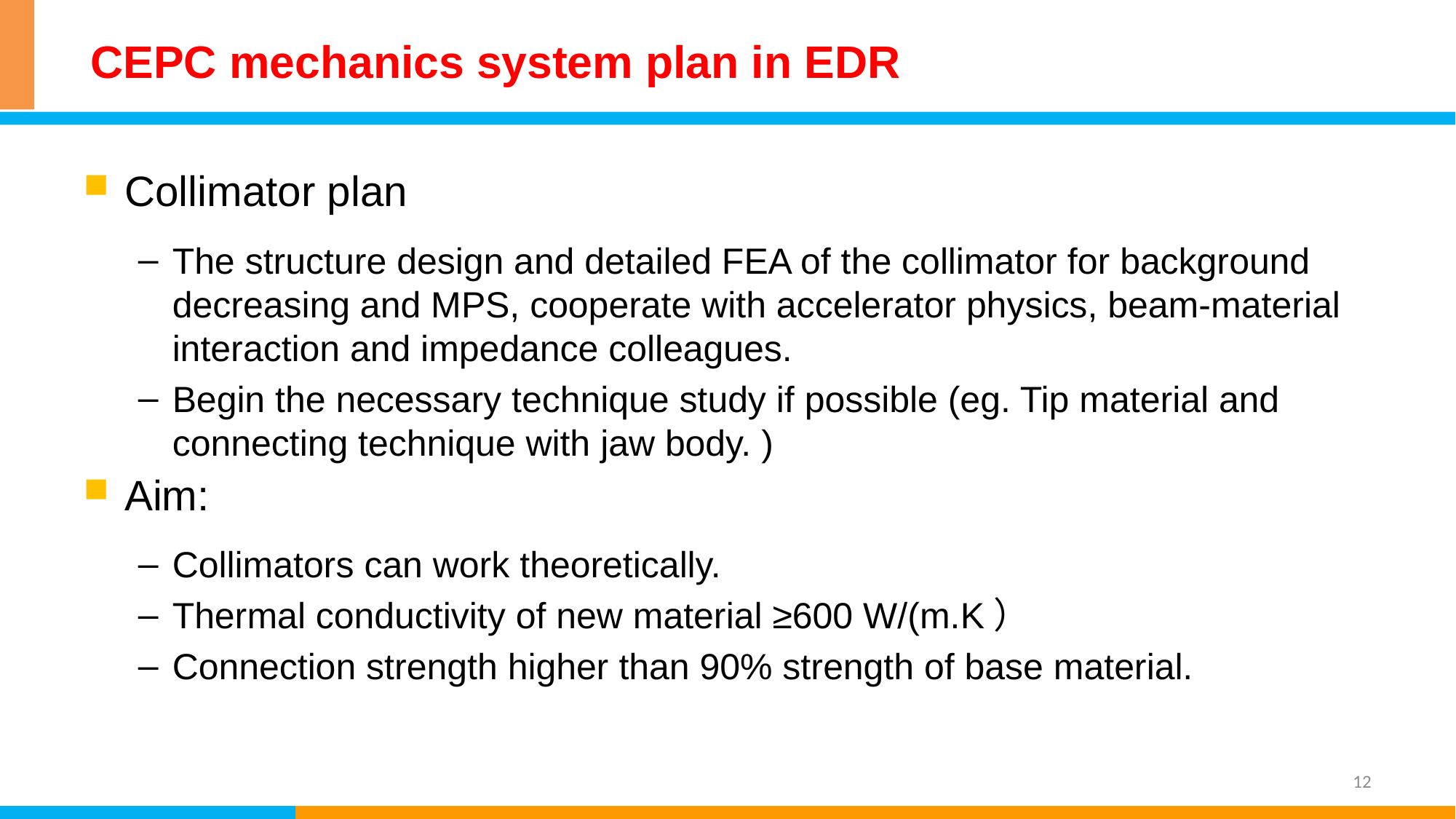

# CEPC mechanics system plan in EDR
Collimator plan
The structure design and detailed FEA of the collimator for background decreasing and MPS, cooperate with accelerator physics, beam-material interaction and impedance colleagues.
Begin the necessary technique study if possible (eg. Tip material and connecting technique with jaw body. )
Aim:
Collimators can work theoretically.
Thermal conductivity of new material ≥600 W/(m.K）
Connection strength higher than 90% strength of base material.
12